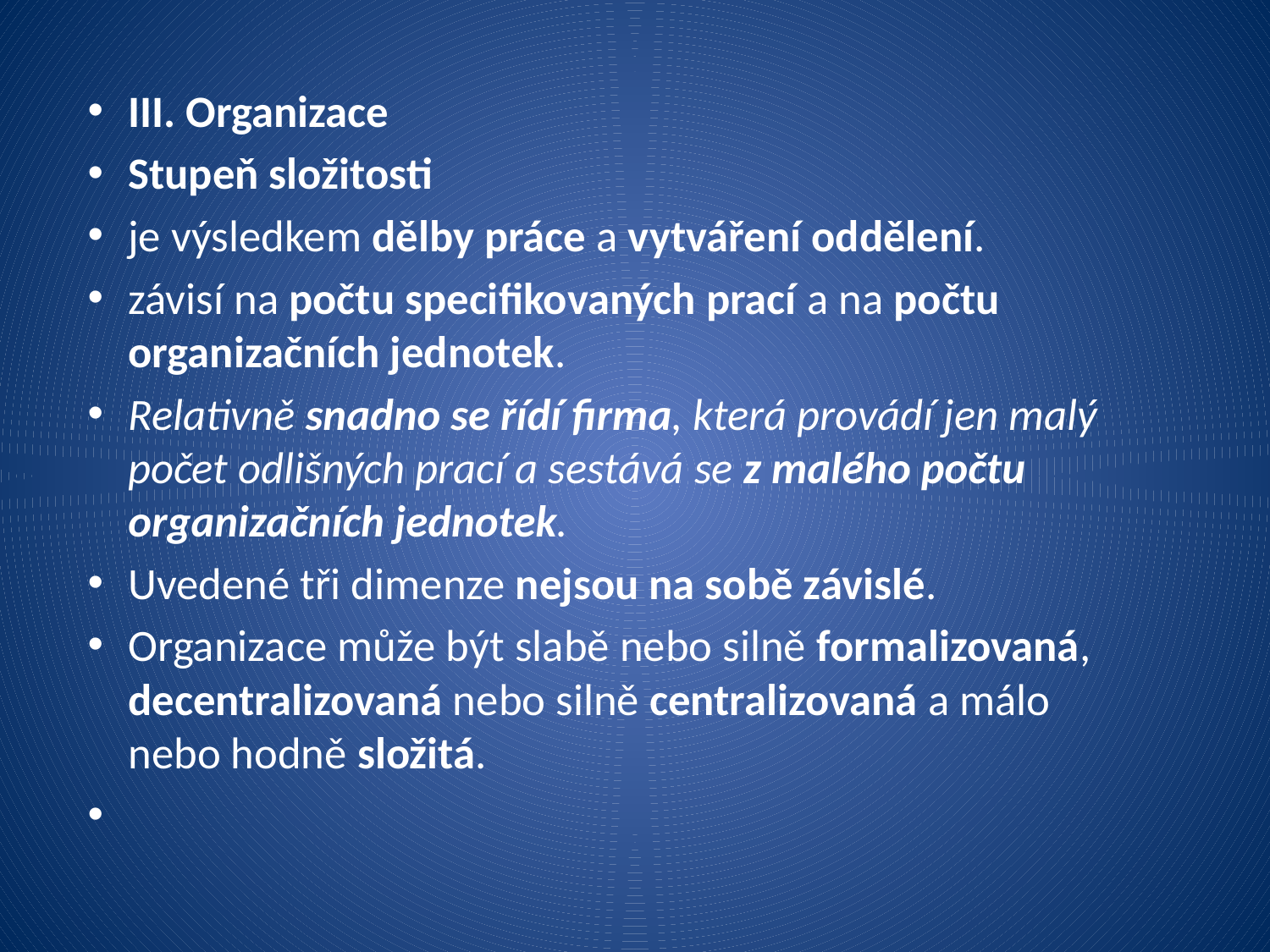

III. Organizace
Stupeň složitosti
je výsledkem dělby práce a vytváření oddělení.
závisí na počtu specifikovaných prací a na počtu organizačních jednotek.
Relativně snadno se řídí firma, která provádí jen malý počet odlišných prací a sestává se z malého počtu organizačních jednotek.
Uvedené tři dimenze nejsou na sobě závislé.
Organizace může být slabě nebo silně formalizovaná, decentralizovaná nebo silně centralizovaná a málo nebo hodně složitá.